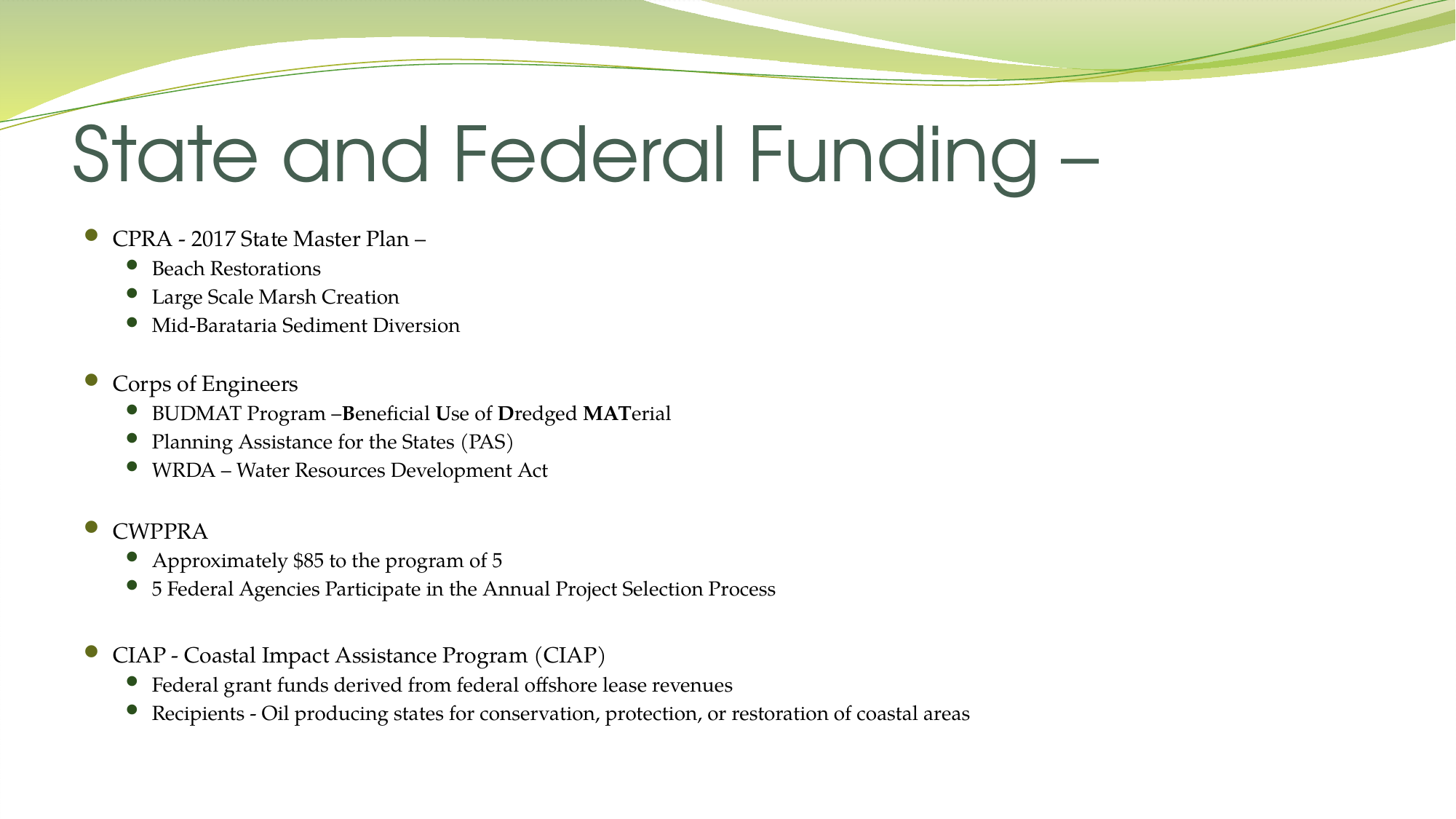

# State and Federal Funding –
CPRA - 2017 State Master Plan –
Beach Restorations
Large Scale Marsh Creation
Mid-Barataria Sediment Diversion

Corps of Engineers
BUDMAT Program –Beneficial Use of Dredged MATerial
Planning Assistance for the States (PAS)
WRDA – Water Resources Development Act

CWPPRA
Approximately $85 to the program of 5
5 Federal Agencies Participate in the Annual Project Selection Process

CIAP - Coastal Impact Assistance Program (CIAP)
Federal grant funds derived from federal offshore lease revenues
Recipients - Oil producing states for conservation, protection, or restoration of coastal areas